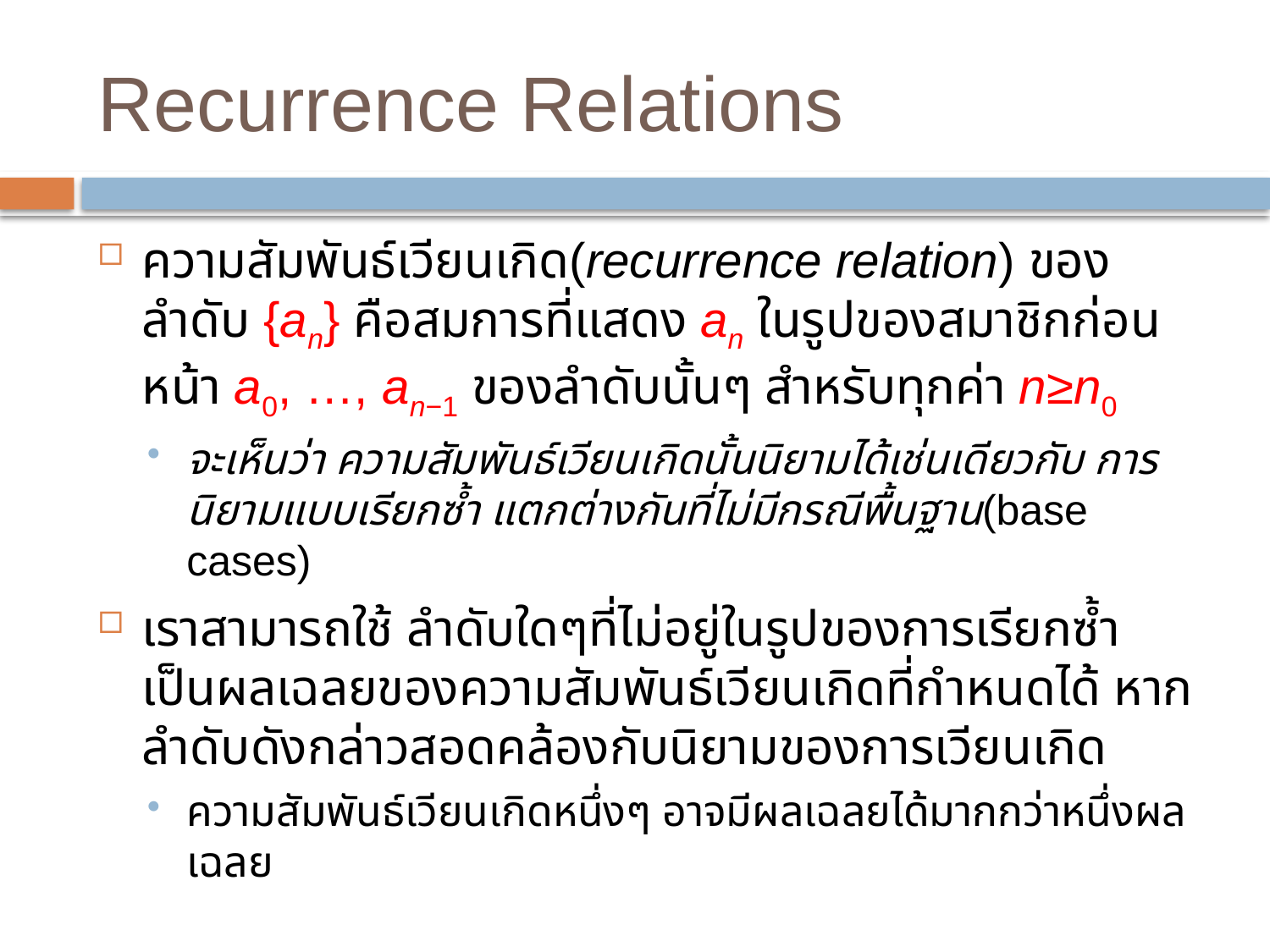

# Recurrence Relations
ความสัมพันธ์เวียนเกิด(recurrence relation) ของลำดับ {an} คือสมการที่แสดง an ในรูปของสมาชิกก่อนหน้า a0, …, an−1 ของลำดับนั้นๆ สำหรับทุกค่า n≥n0
จะเห็นว่า ความสัมพันธ์เวียนเกิดนั้นนิยามได้เช่นเดียวกับ การนิยามแบบเรียกซ้ำ แตกต่างกันที่ไม่มีกรณีพื้นฐาน(base cases)
เราสามารถใช้ ลำดับใดๆที่ไม่อยู่ในรูปของการเรียกซ้ำ เป็นผลเฉลยของความสัมพันธ์เวียนเกิดที่กำหนดได้ หากลำดับดังกล่าวสอดคล้องกับนิยามของการเวียนเกิด
ความสัมพันธ์เวียนเกิดหนึ่งๆ อาจมีผลเฉลยได้มากกว่าหนึ่งผลเฉลย